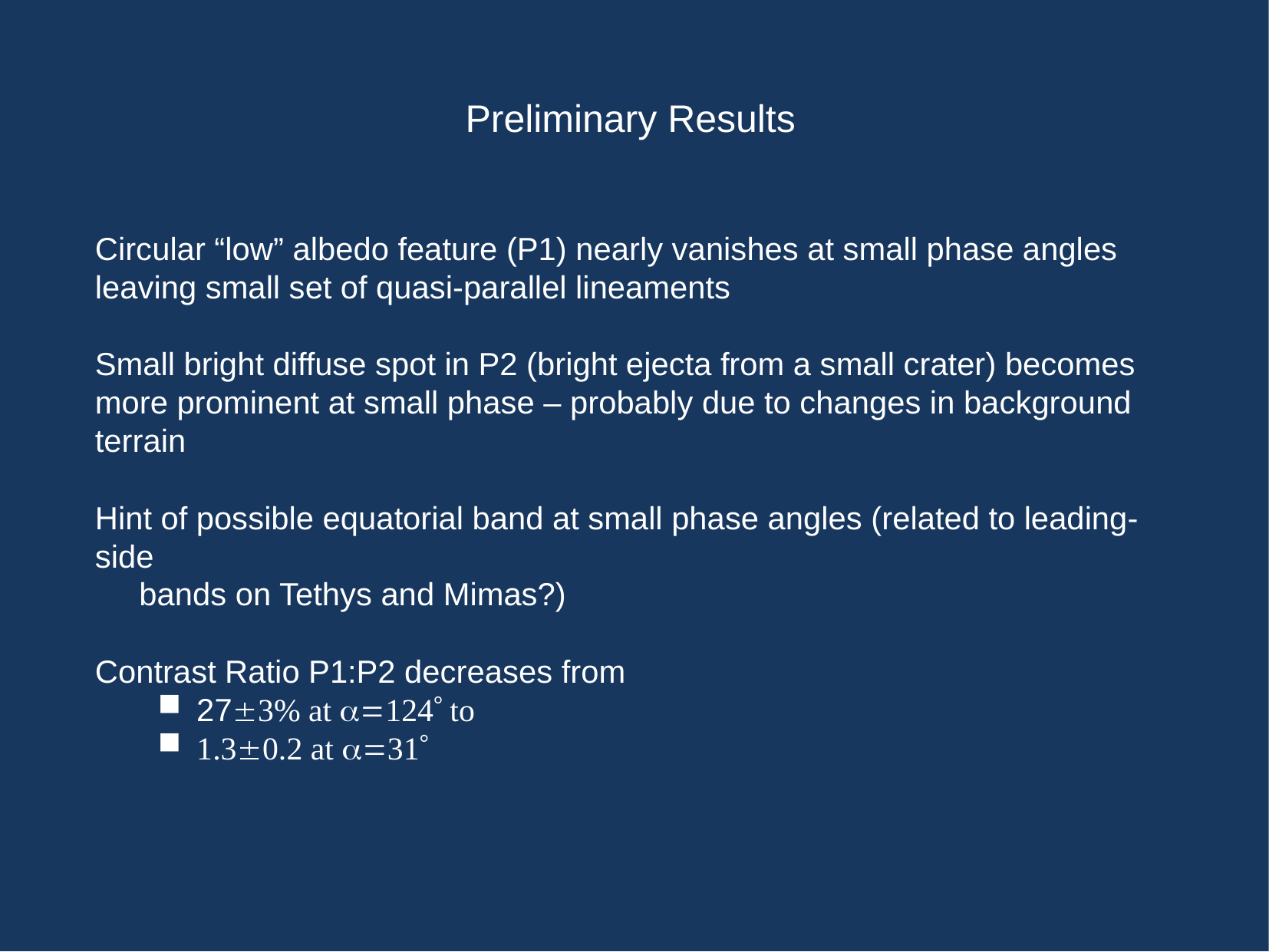

# Preliminary Results
Circular “low” albedo feature (P1) nearly vanishes at small phase angles
leaving small set of quasi-parallel lineaments

Small bright diffuse spot in P2 (bright ejecta from a small crater) becomes
more prominent at small phase – probably due to changes in background terrain

Hint of possible equatorial band at small phase angles (related to leading-side
     bands on Tethys and Mimas?)

Contrast Ratio P1:P2 decreases from
27±3% at α=124° to
1.3±0.2 at α=31°